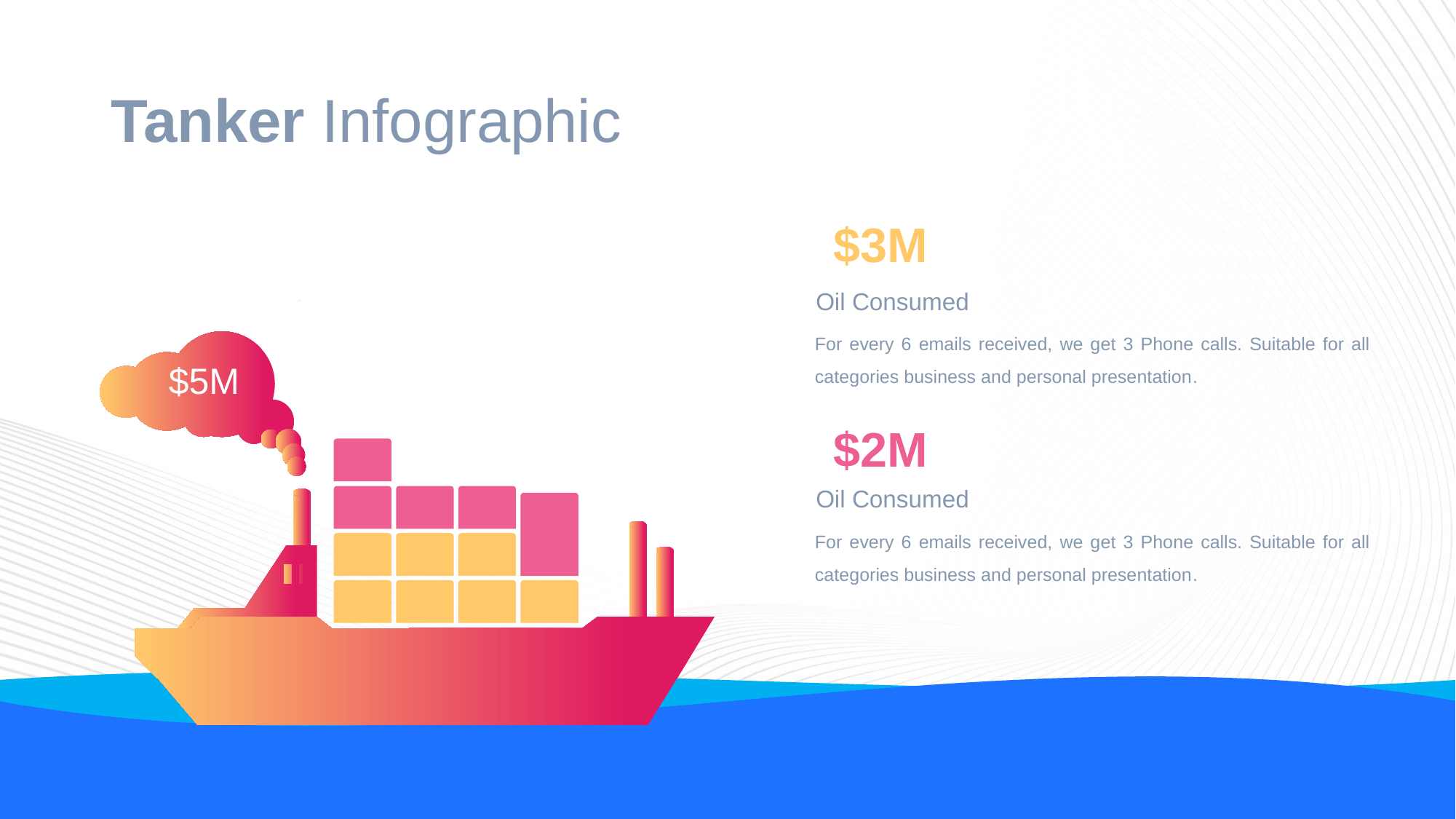

# Tanker Infographic
$3M
Oil Consumed
For every 6 emails received, we get 3 Phone calls. Suitable for all categories business and personal presentation.

$5M

$2M
Oil Consumed
For every 6 emails received, we get 3 Phone calls. Suitable for all categories business and personal presentation.

12